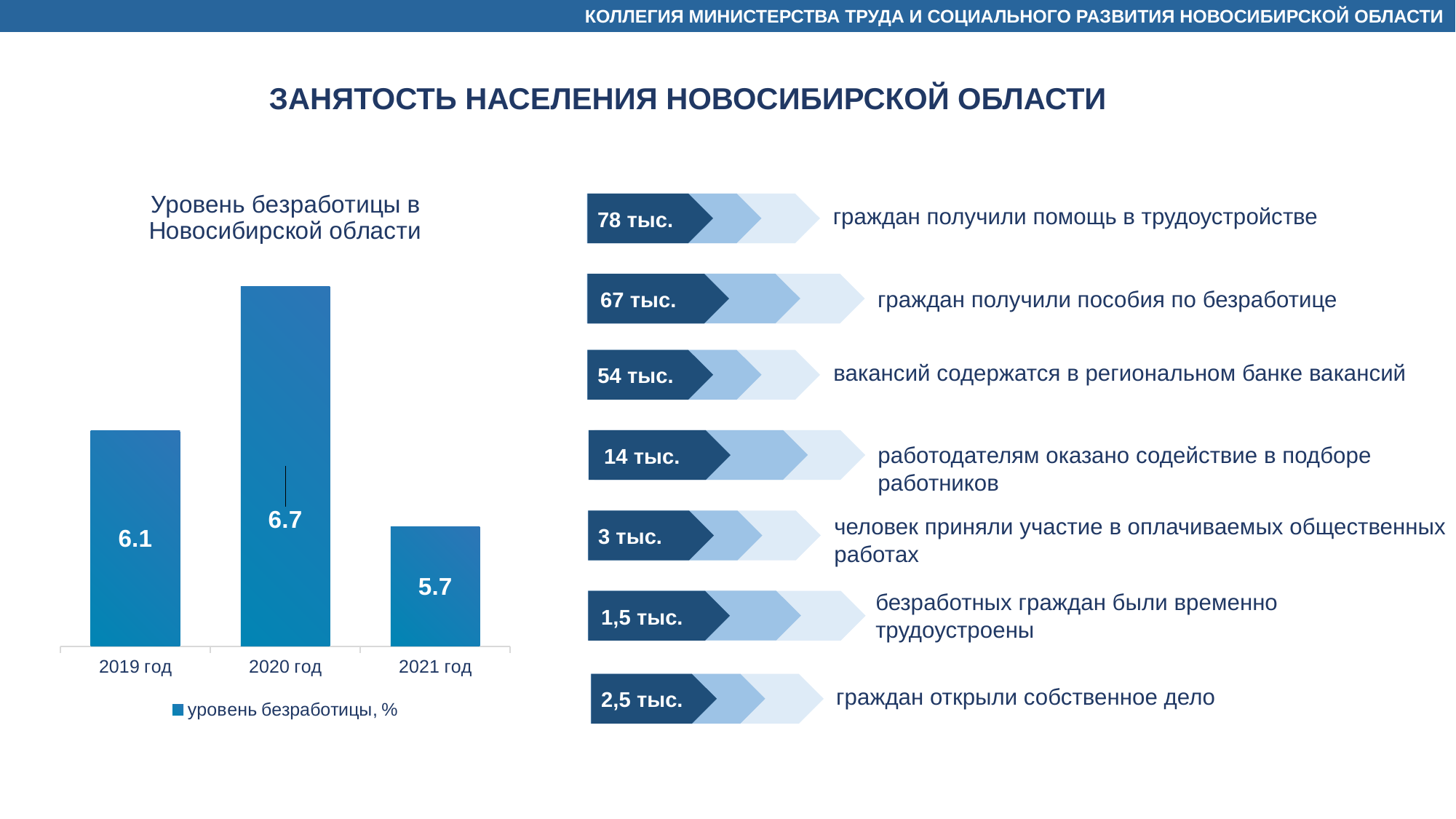

КОЛЛЕГИЯ МИНИСТЕРСТВА ТРУДА И СОЦИАЛЬНОГО РАЗВИТИЯ НОВОСИБИРСКОЙ ОБЛАСТИ
ЗАНЯТОСТЬ НАСЕЛЕНИЯ НОВОСИБИРСКОЙ ОБЛАСТИ

### Chart: Уровень безработицы в Новосибирской области

| Category | уровень безработицы, % |
|---|---|
| 2019 год | 6.1 |
| 2020 год | 6.7 |
| 2021 год | 5.7 |

78 тыс.

67 тыс.
граждан получили помощь в трудоустройстве
граждан получили пособия по безработице

54 тыс.

14 тыс.
вакансий содержатся в региональном банке вакансий
работодателям оказано содействие в подборе работников
человек приняли участие в оплачиваемых общественных
работах

3 тыс.

1,5 тыс.
безработных граждан были временно трудоустроены

2,5 тыс.
граждан открыли собственное дело